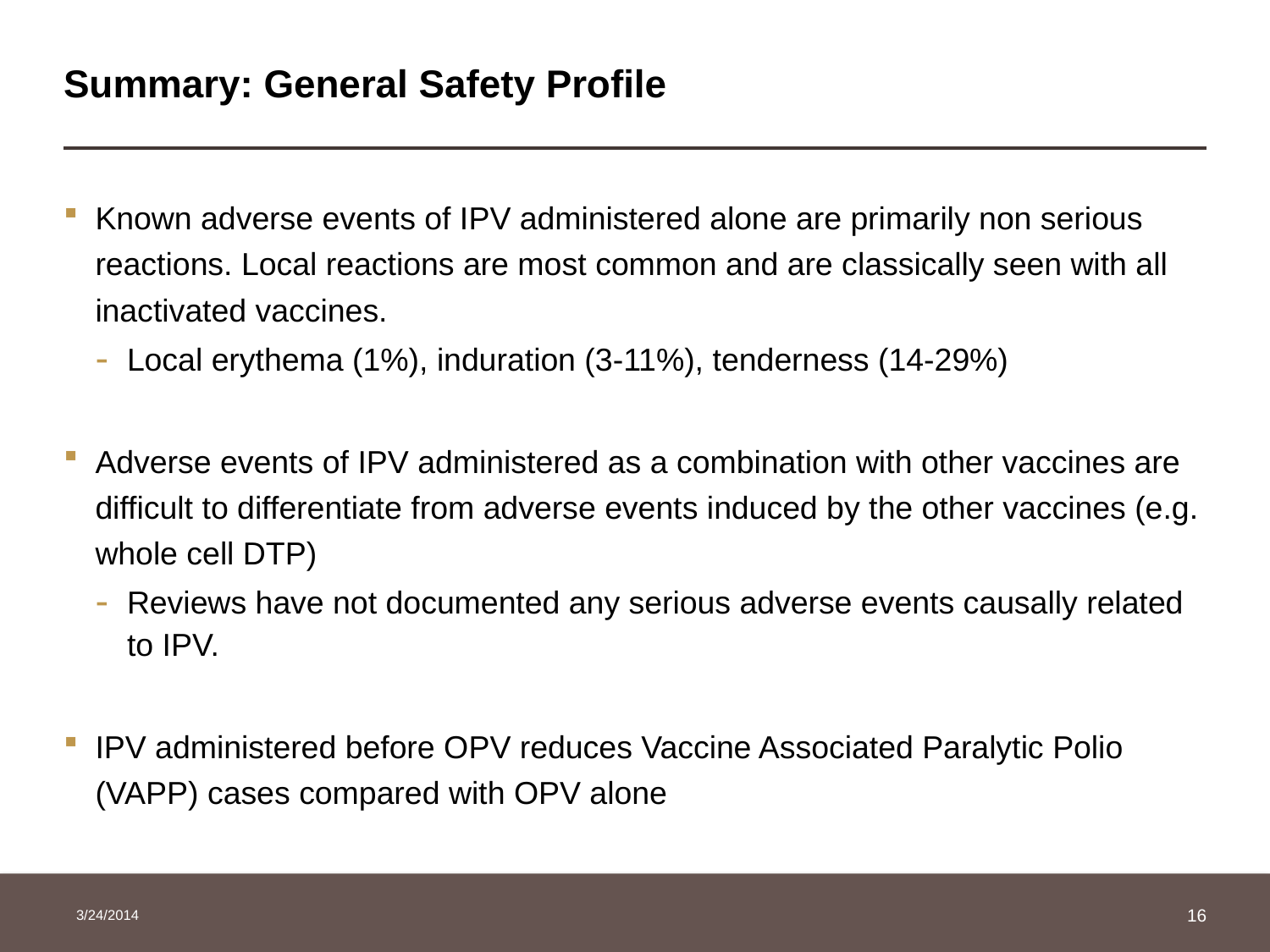

# Summary: General Safety Profile
Known adverse events of IPV administered alone are primarily non serious reactions. Local reactions are most common and are classically seen with all inactivated vaccines.
Local erythema (1%), induration (3-11%), tenderness (14-29%)

Adverse events of IPV administered as a combination with other vaccines are difficult to differentiate from adverse events induced by the other vaccines (e.g. whole cell DTP)
Reviews have not documented any serious adverse events causally related to IPV.

IPV administered before OPV reduces Vaccine Associated Paralytic Polio (VAPP) cases compared with OPV alone

3/24/2014
16